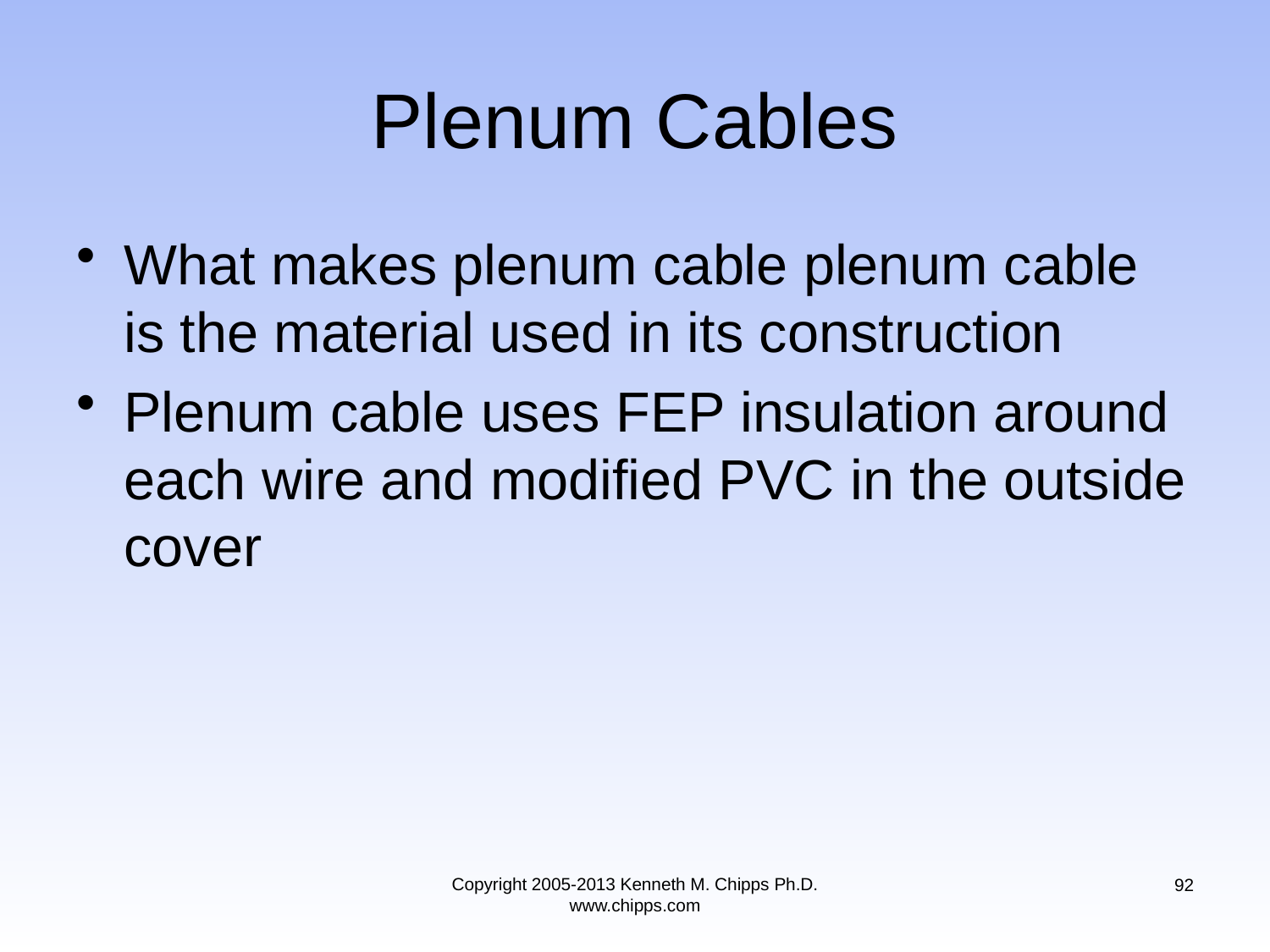

# Plenum Cables
What makes plenum cable plenum cable is the material used in its construction
Plenum cable uses FEP insulation around each wire and modified PVC in the outside cover
Copyright 2005-2013 Kenneth M. Chipps Ph.D. www.chipps.com
92